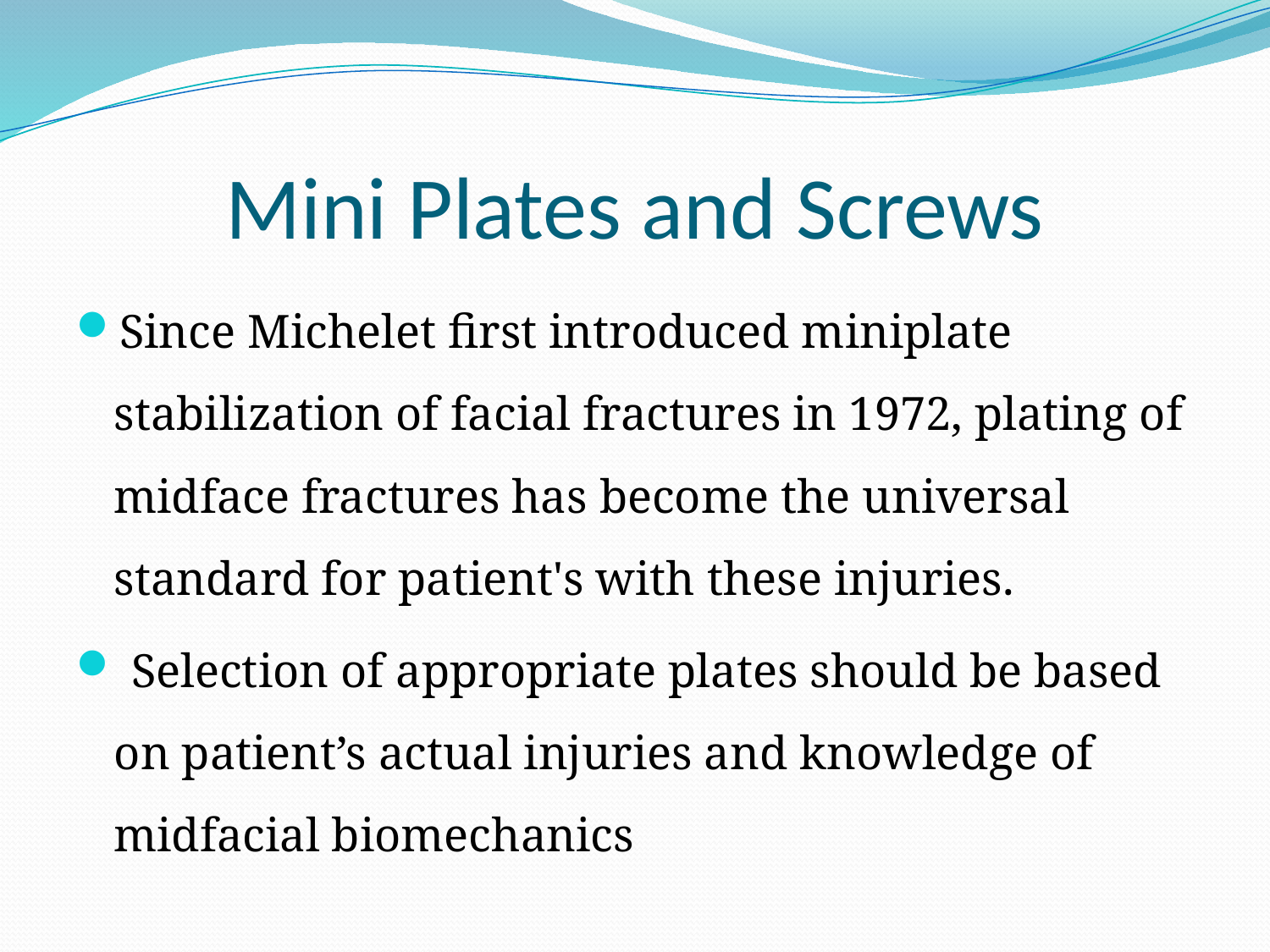

# Mini Plates and Screws
Since Michelet first introduced miniplate stabilization of facial fractures in 1972, plating of midface fractures has become the universal standard for patient's with these injuries.
 Selection of appropriate plates should be based on patient’s actual injuries and knowledge of midfacial biomechanics